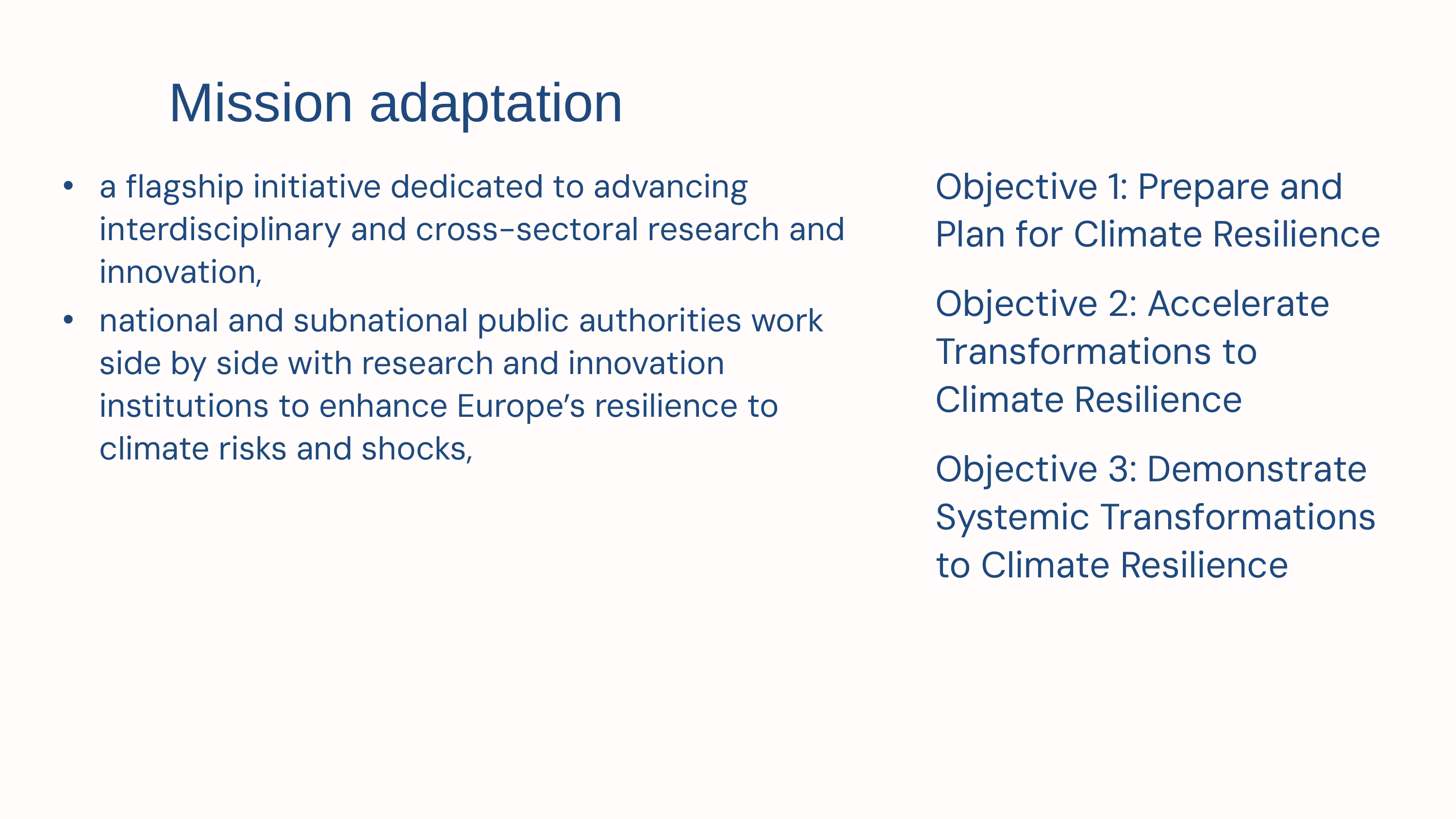

Mission adaptation
Objective 1: Prepare and Plan for Climate Resilience
Objective 2: Accelerate Transformations to Climate Resilience
Objective 3: Demonstrate Systemic Transformations to Climate Resilience
a flagship initiative dedicated to advancing interdisciplinary and cross-sectoral research and innovation,
national and subnational public authorities work side by side with research and innovation institutions to enhance Europe’s resilience to climate risks and shocks,